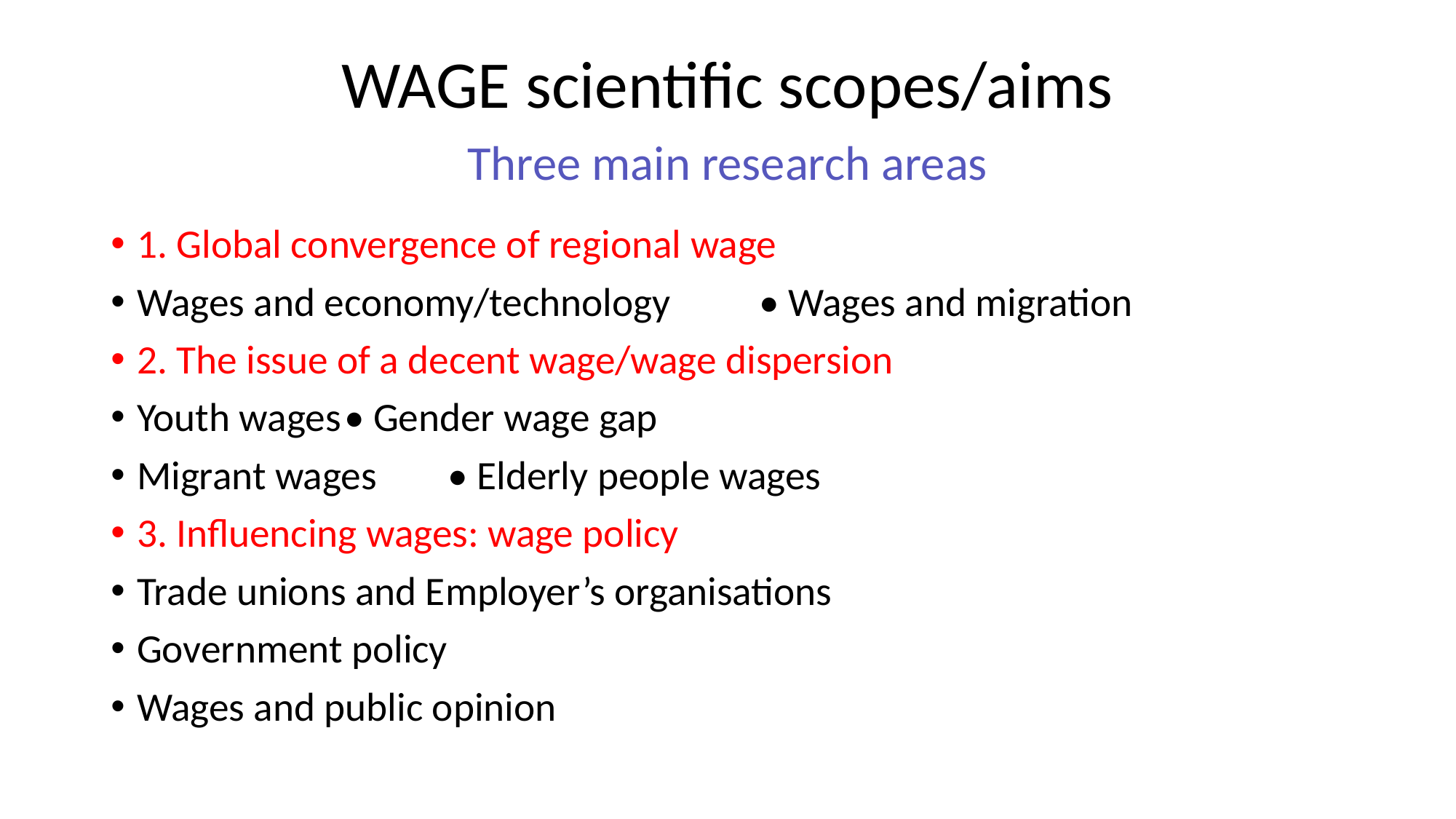

# WAGE scientific scopes/aims Three main research areas
1. Global convergence of regional wage
Wages and economy/technology	• Wages and migration
2. The issue of a decent wage/wage dispersion
Youth wages				• Gender wage gap
Migrant wages				• Elderly people wages
3. Influencing wages: wage policy
Trade unions and Employer’s organisations
Government policy
Wages and public opinion